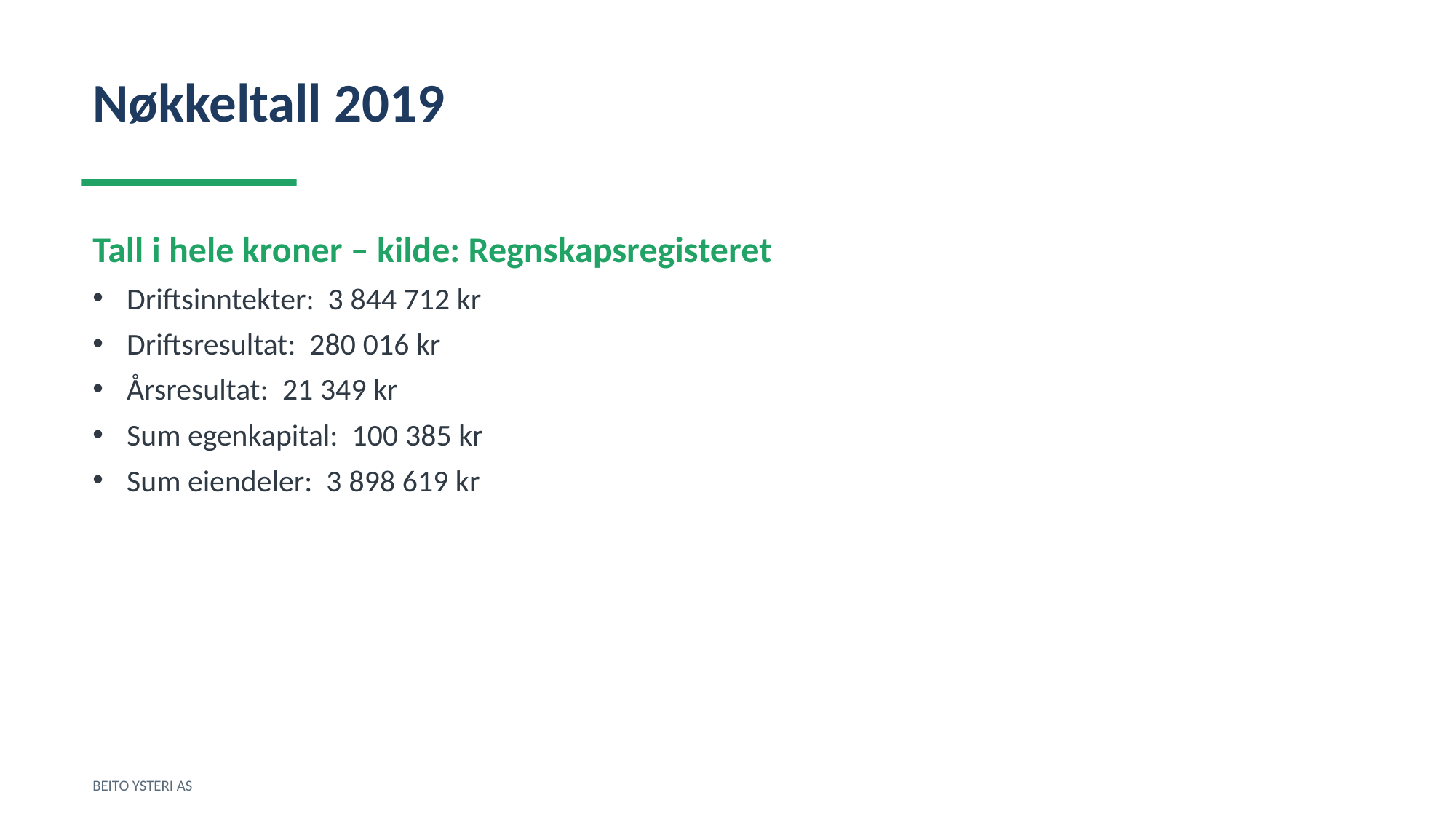

Nøkkeltall 2019

Tall i hele kroner – kilde: Regnskapsregisteret
Driftsinntekter:  3 844 712 kr
Driftsresultat:  280 016 kr
Årsresultat:  21 349 kr
Sum egenkapital:  100 385 kr
Sum eiendeler:  3 898 619 kr
BEITO YSTERI AS